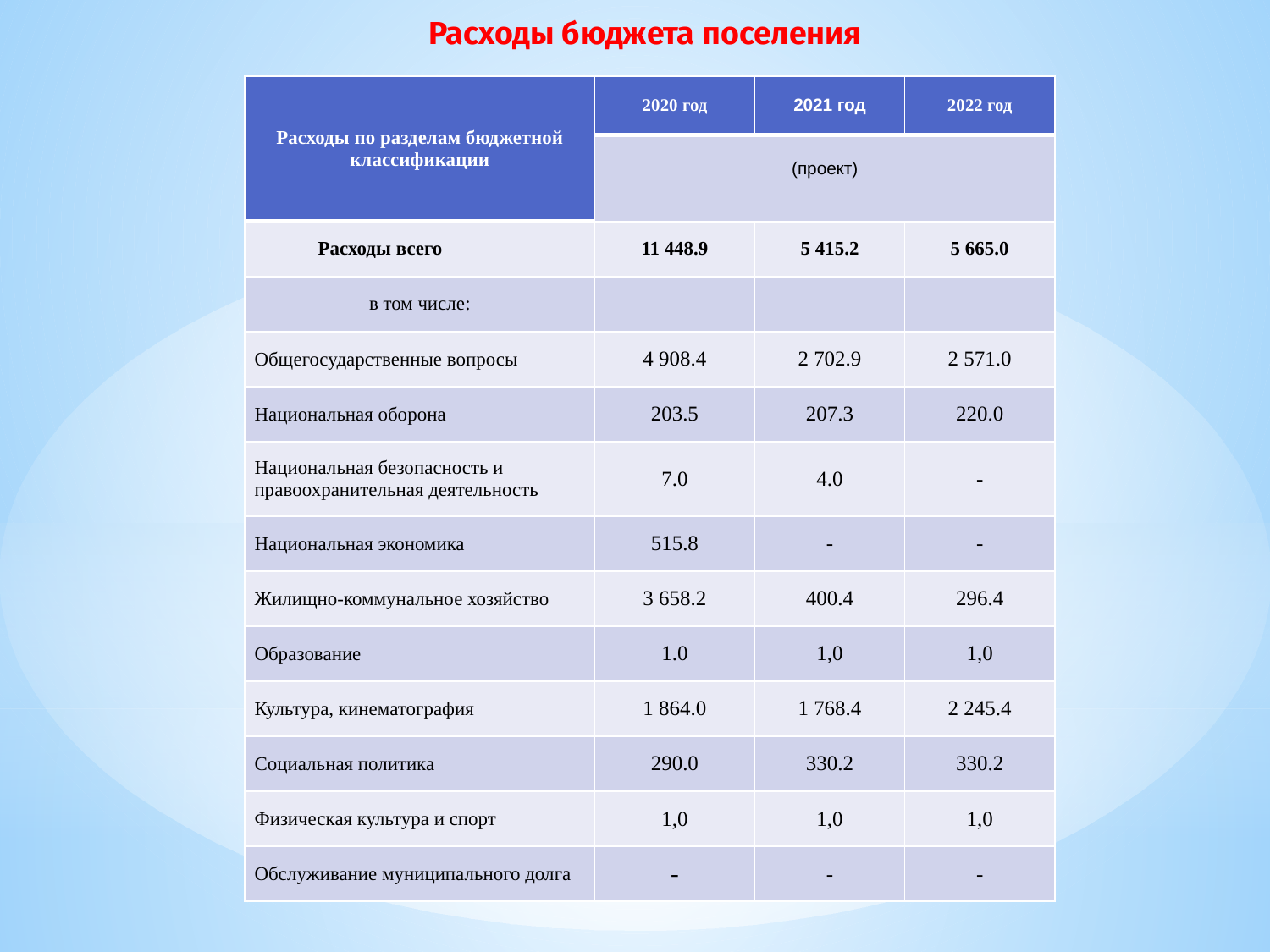

# Расходы бюджета поселения
| Расходы по разделам бюджетной классификации | 2020 год | 2021 год | 2022 год |
| --- | --- | --- | --- |
|  | (проект) |  |  |
| Расходы всего | 11 448.9 | 5 415.2 | 5 665.0 |
| в том числе: |  |  |  |
| Общегосударственные вопросы | 4 908.4 | 2 702.9 | 2 571.0 |
| Национальная оборона | 203.5 | 207.3 | 220.0 |
| Национальная безопасность и правоохранительная деятельность | 7.0 | 4.0 | - |
| Национальная экономика | 515.8 | - | - |
| Жилищно-коммунальное хозяйство | 3 658.2 | 400.4 | 296.4 |
| Образование | 1.0 | 1,0 | 1,0 |
| Культура, кинематография | 1 864.0 | 1 768.4 | 2 245.4 |
| Социальная политика | 290.0 | 330.2 | 330.2 |
| Физическая культура и спорт | 1,0 | 1,0 | 1,0 |
| Обслуживание муниципального долга | - | - | - |